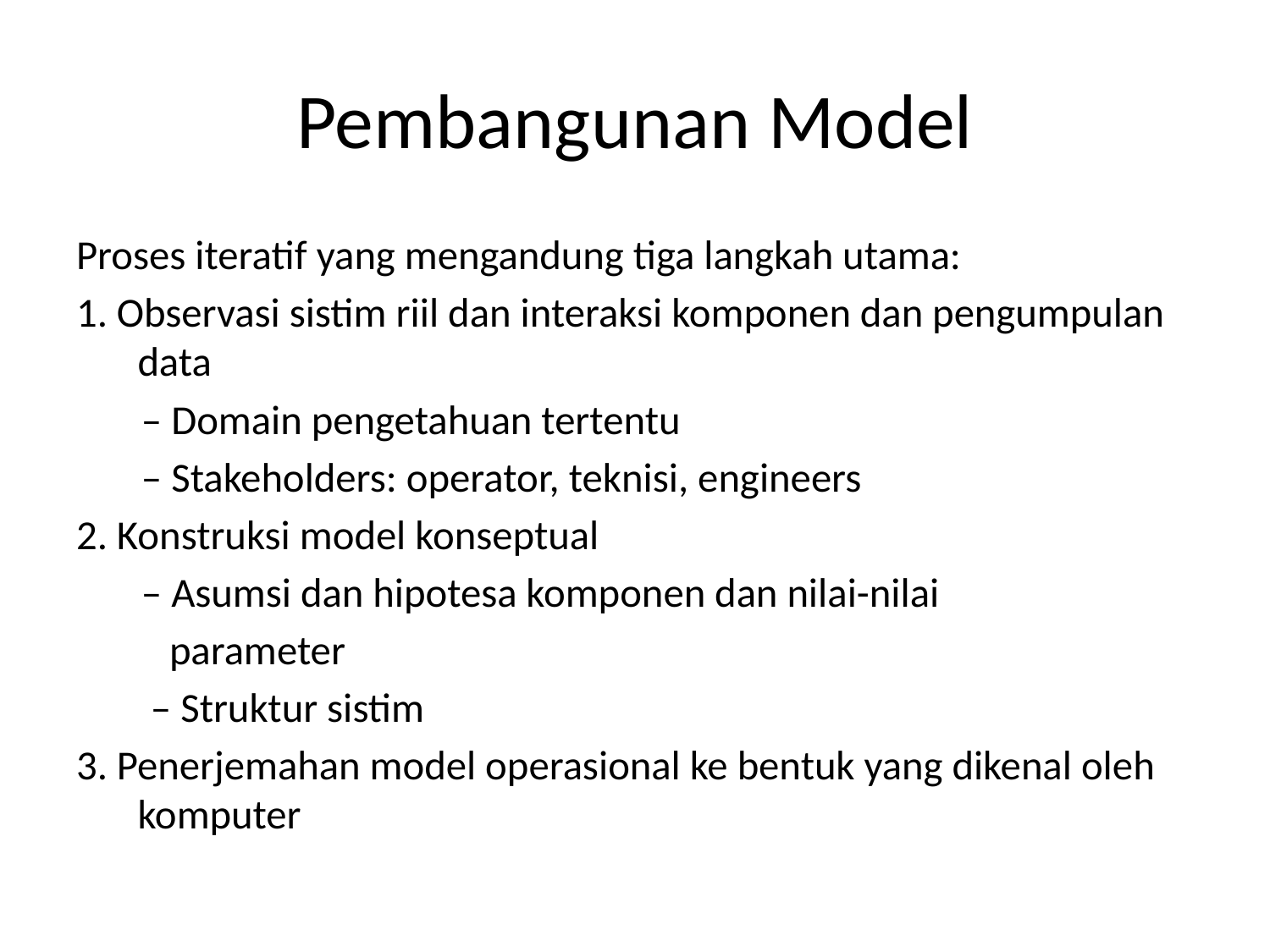

# Pembangunan Model
Proses iteratif yang mengandung tiga langkah utama:
1. Observasi sistim riil dan interaksi komponen dan pengumpulan data
       – Domain pengetahuan tertentu
       – Stakeholders: operator, teknisi, engineers
2. Konstruksi model konseptual
       – Asumsi dan hipotesa komponen dan nilai-nilai
          parameter
        – Struktur sistim
3. Penerjemahan model operasional ke bentuk yang dikenal oleh komputer